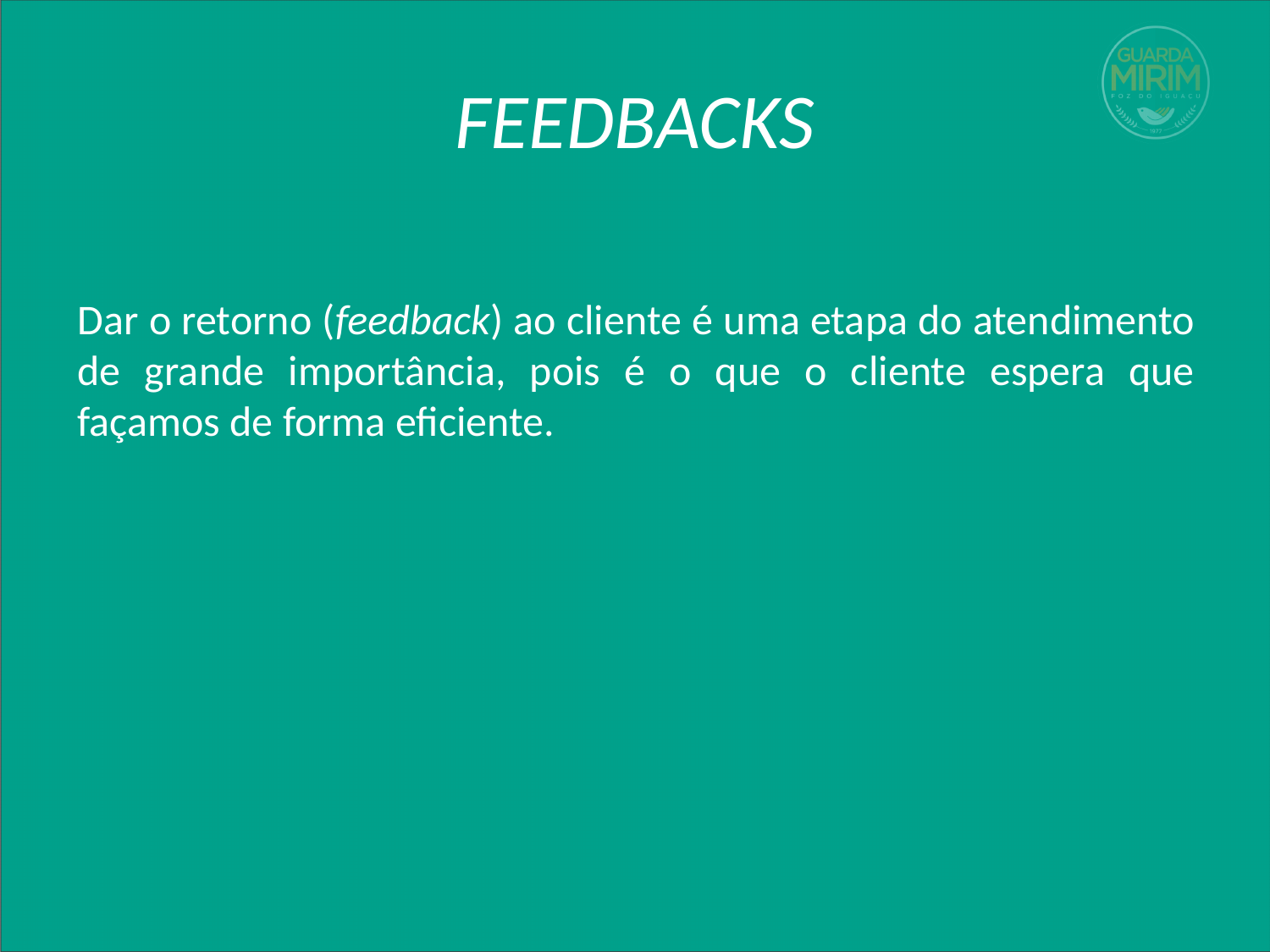

# FEEDBACKS
Dar o retorno (feedback) ao cliente é uma etapa do atendimento de grande importância, pois é o que o cliente espera que façamos de forma eficiente.